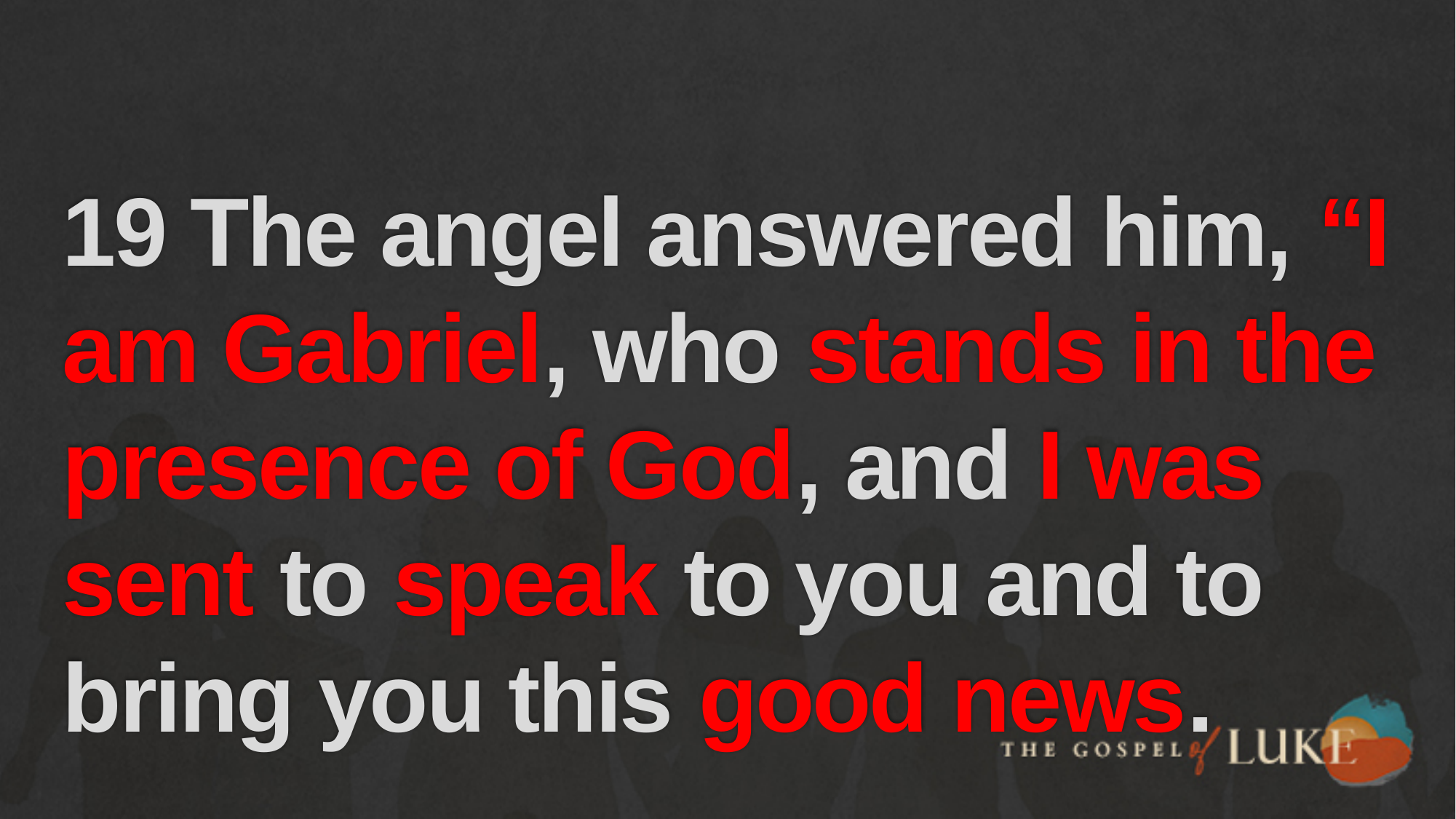

# 19 The angel answered him, “I am Gabriel, who stands in the presence of God, and I was sent to speak to you and to bring you this good news.